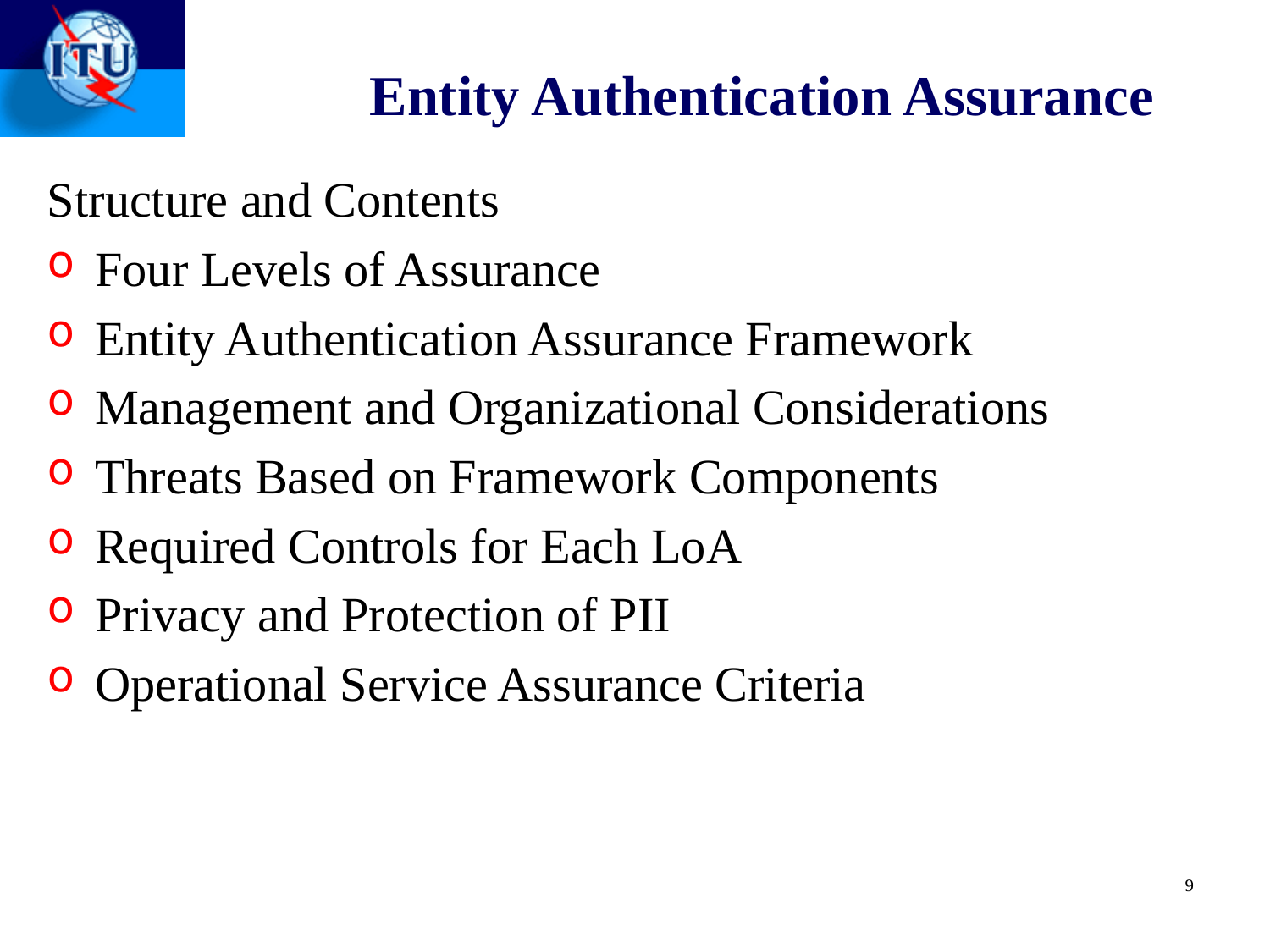

# Entity Authentication Assurance
Structure and Contents
Four Levels of Assurance
Entity Authentication Assurance Framework
Management and Organizational Considerations
Threats Based on Framework Components
Required Controls for Each LoA
Privacy and Protection of PII
Operational Service Assurance Criteria

9